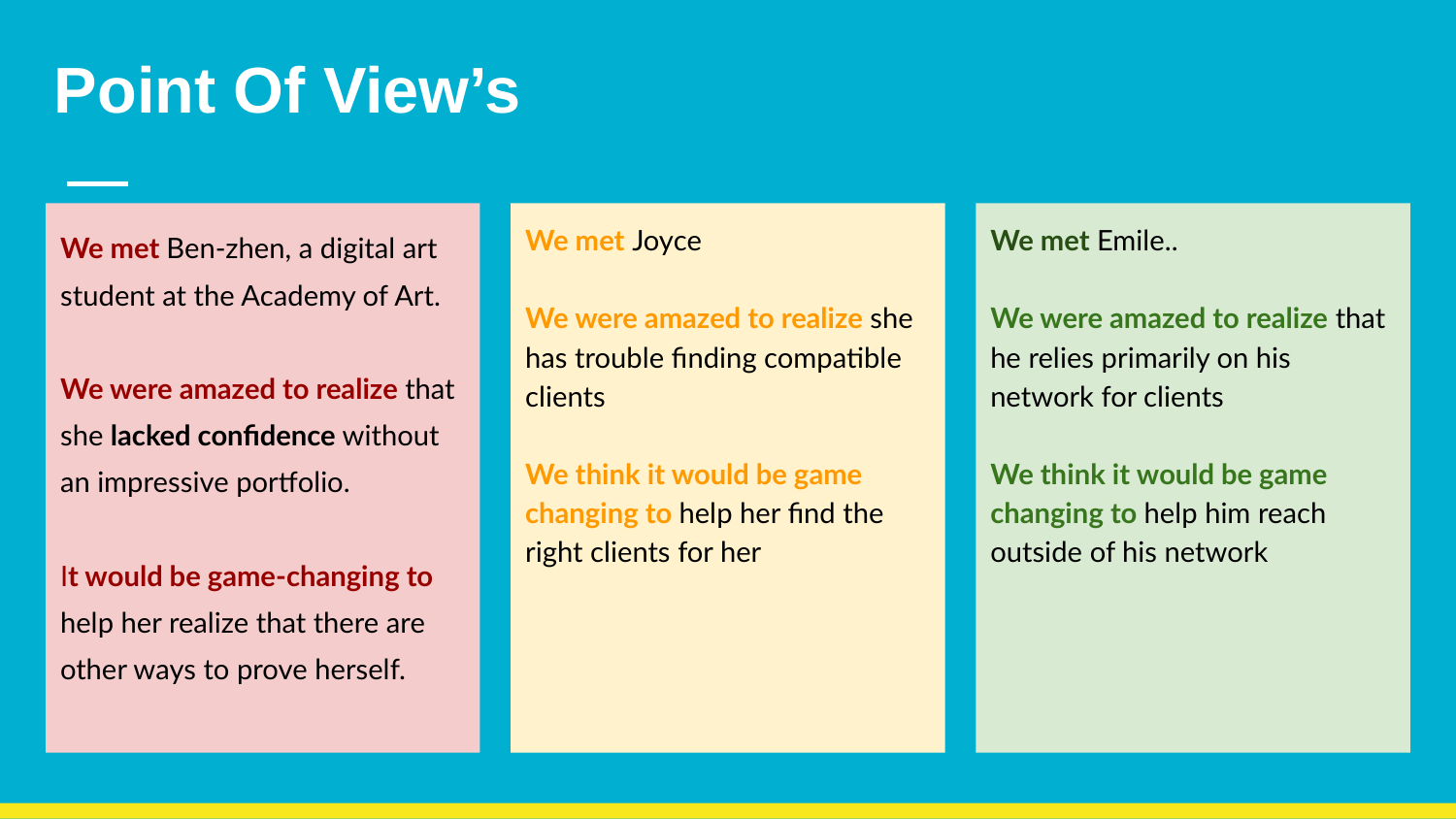

# Point Of View’s
We met Ben-zhen, a digital art student at the Academy of Art.

We were amazed to realize that she lacked confidence without an impressive portfolio.

It would be game-changing to help her realize that there are other ways to prove herself.

We met Joyce

We were amazed to realize she has trouble finding compatible clients

We think it would be game changing to help her find the right clients for her

We met Emile..

We were amazed to realize that he relies primarily on his network for clients

We think it would be game changing to help him reach outside of his network